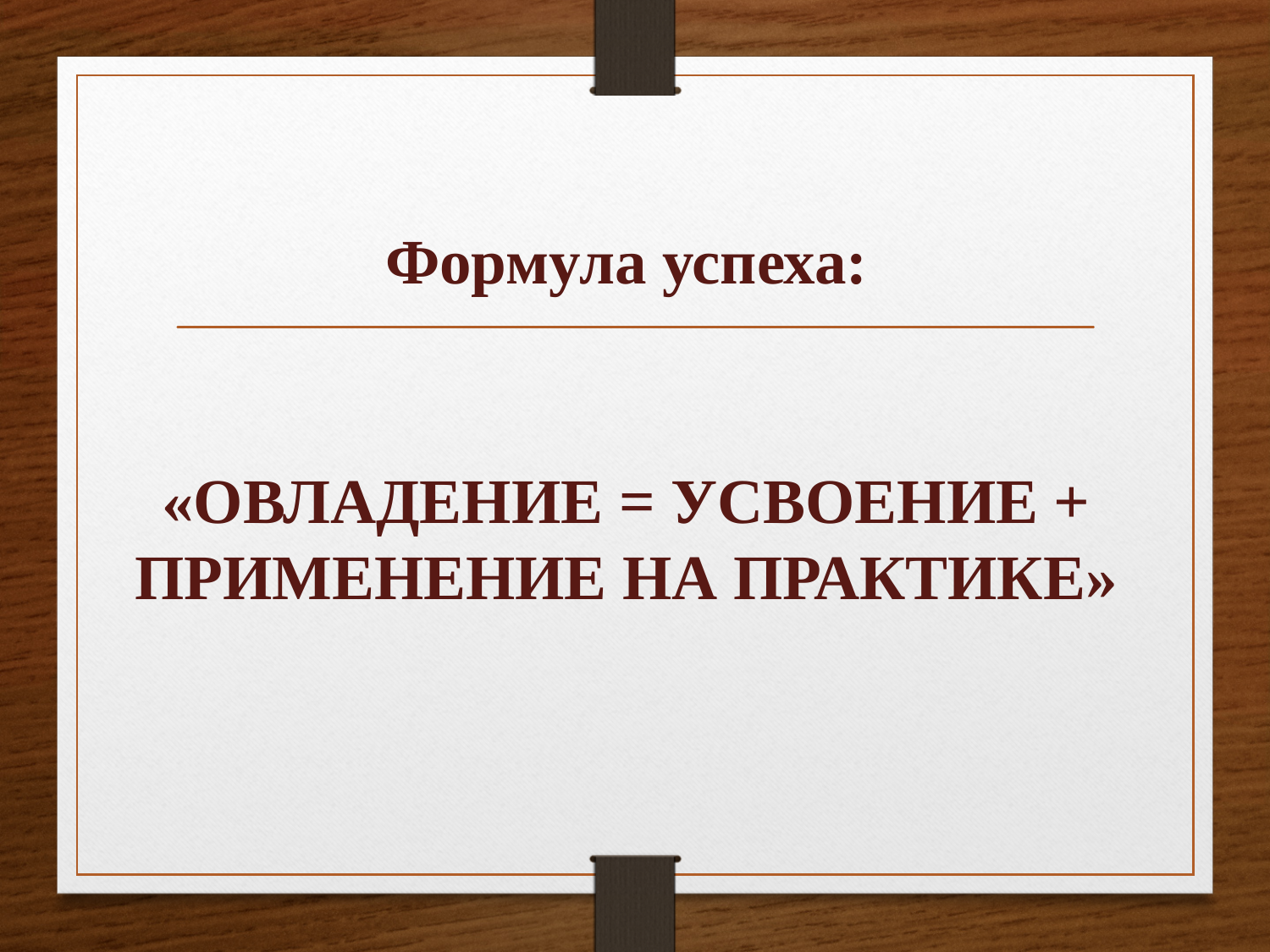

Формула успеха:

«ОВЛАДЕНИЕ = УСВОЕНИЕ + ПРИМЕНЕНИЕ НА ПРАКТИКЕ»